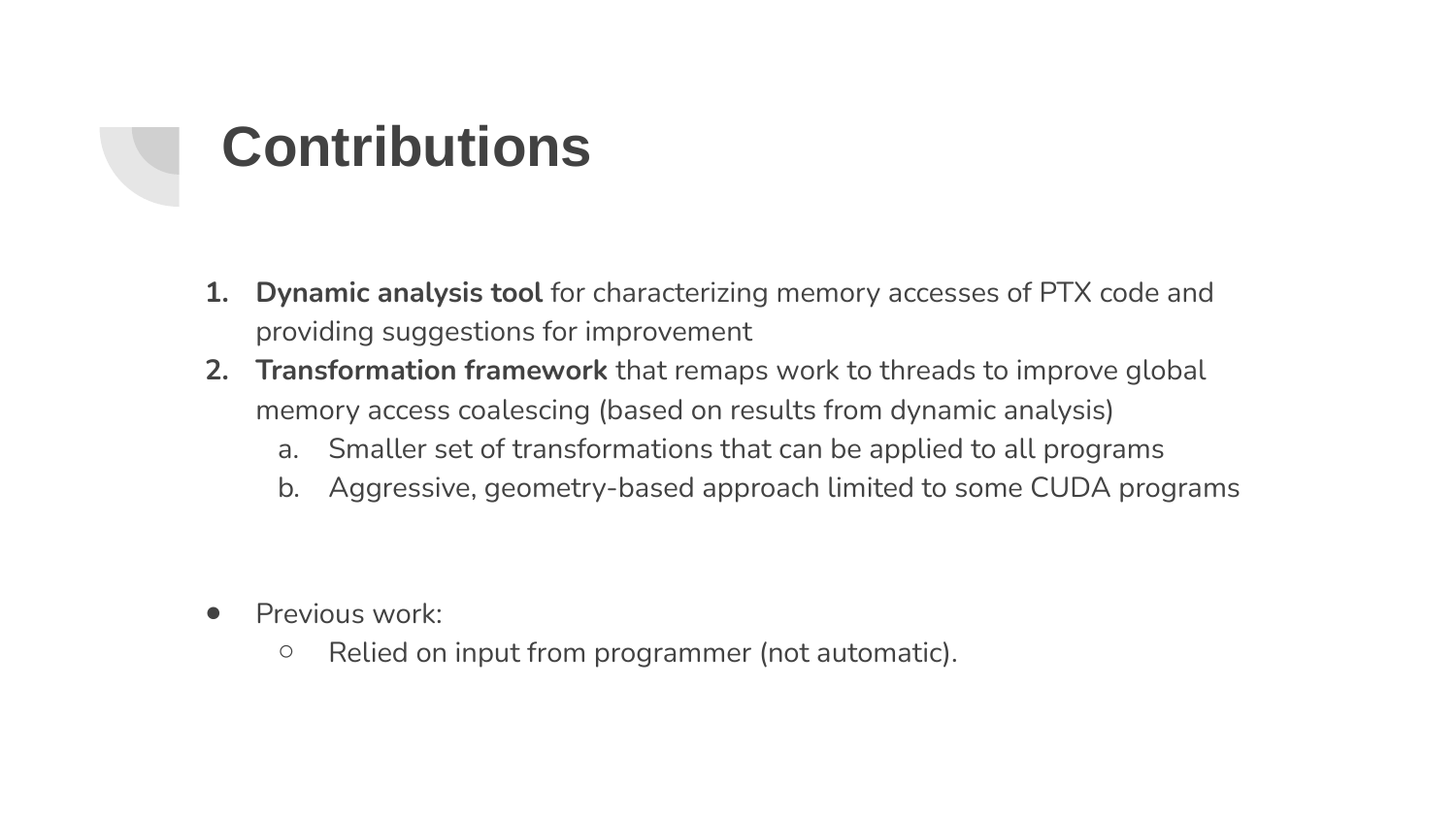

# Contributions
Dynamic analysis tool for characterizing memory accesses of PTX code and providing suggestions for improvement
Transformation framework that remaps work to threads to improve global memory access coalescing (based on results from dynamic analysis)
Smaller set of transformations that can be applied to all programs
Aggressive, geometry-based approach limited to some CUDA programs

Previous work:
Relied on input from programmer (not automatic).